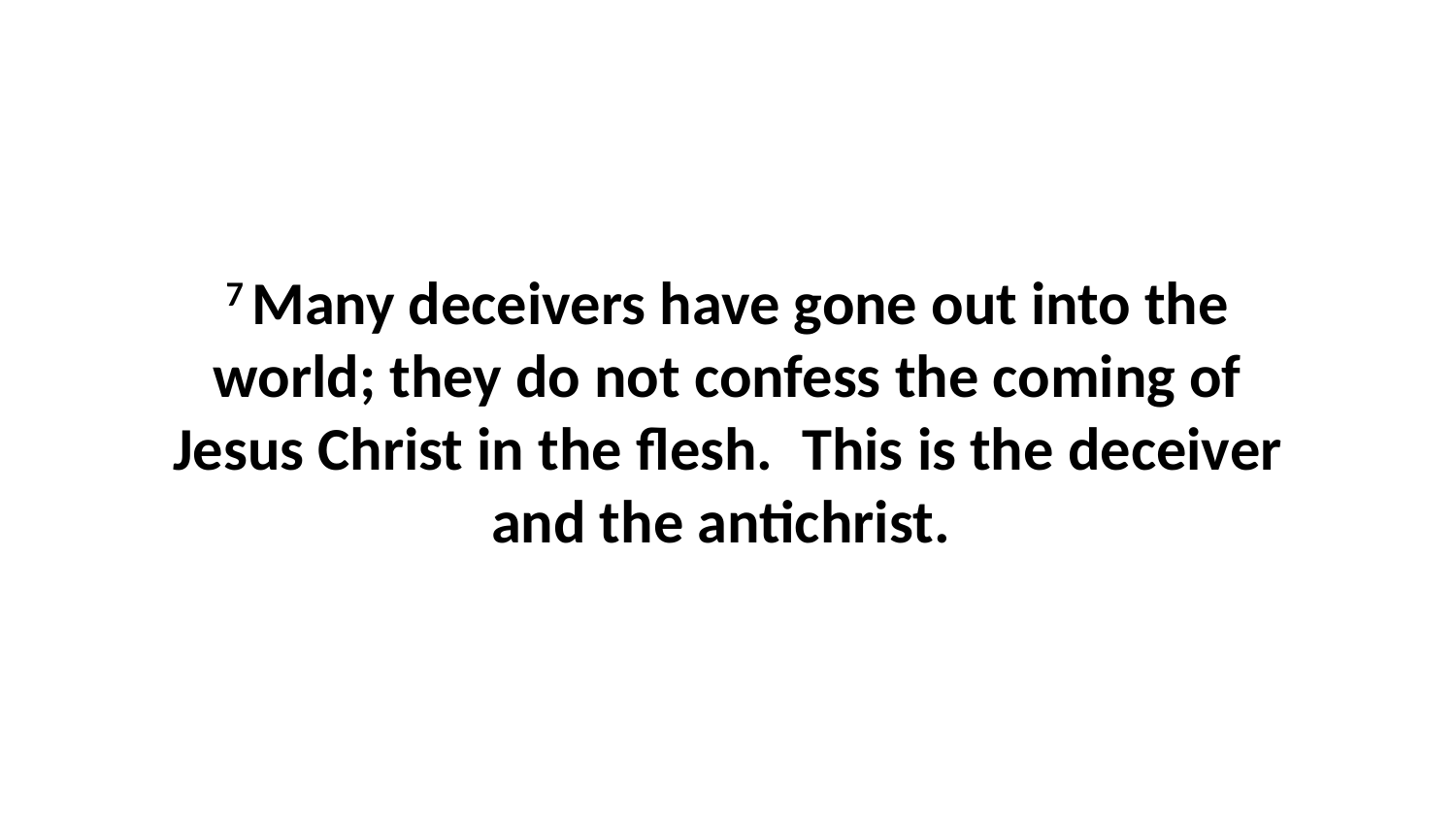

7 Many deceivers have gone out into the world; they do not confess the coming of Jesus Christ in the flesh.  This is the deceiver and the antichrist.